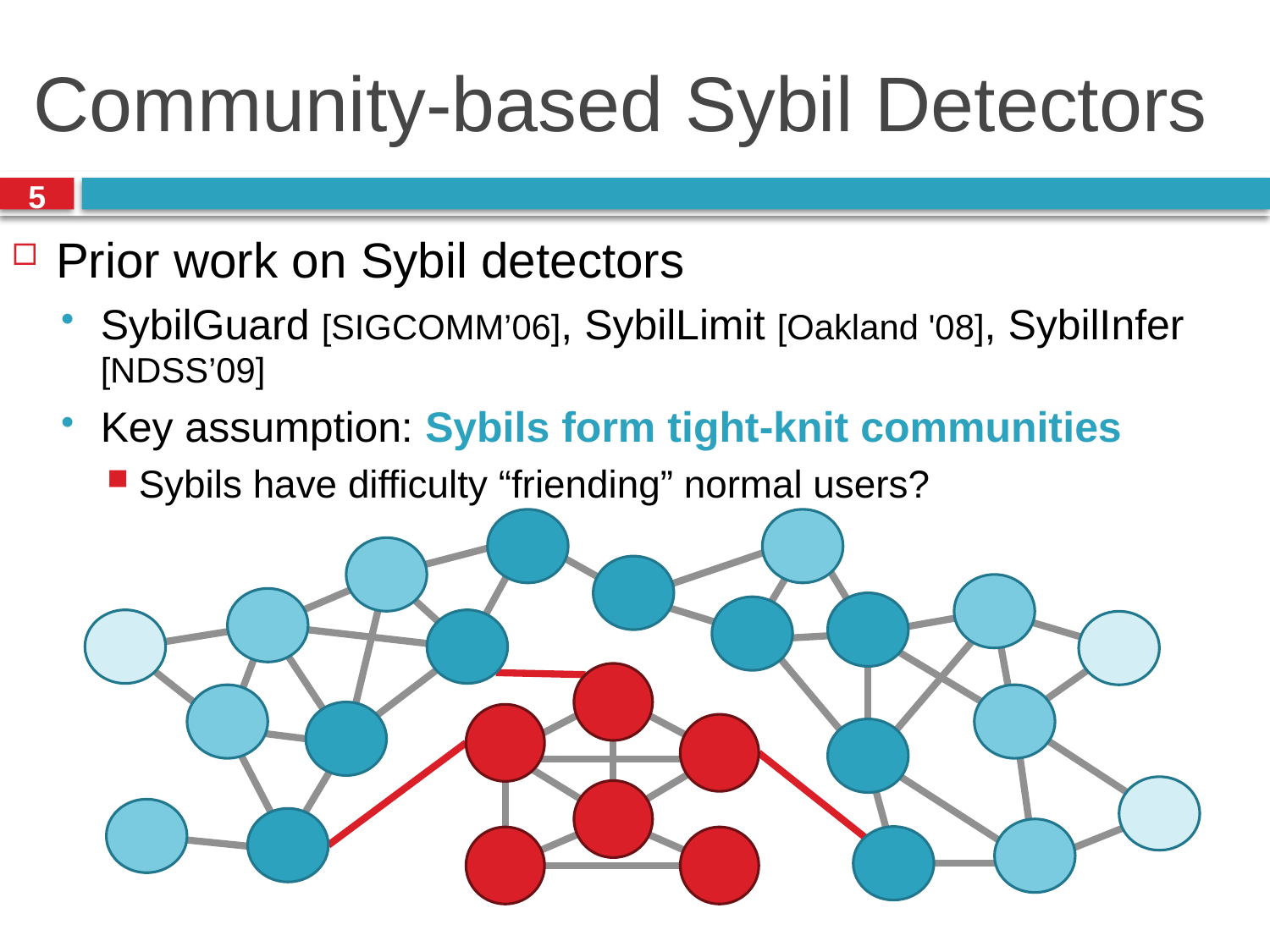

# Community-based Sybil Detectors
5
Prior work on Sybil detectors
SybilGuard [SIGCOMM’06], SybilLimit [Oakland '08], SybilInfer [NDSS’09]
Key assumption: Sybils form tight-knit communities
Sybils have difficulty “friending” normal users?